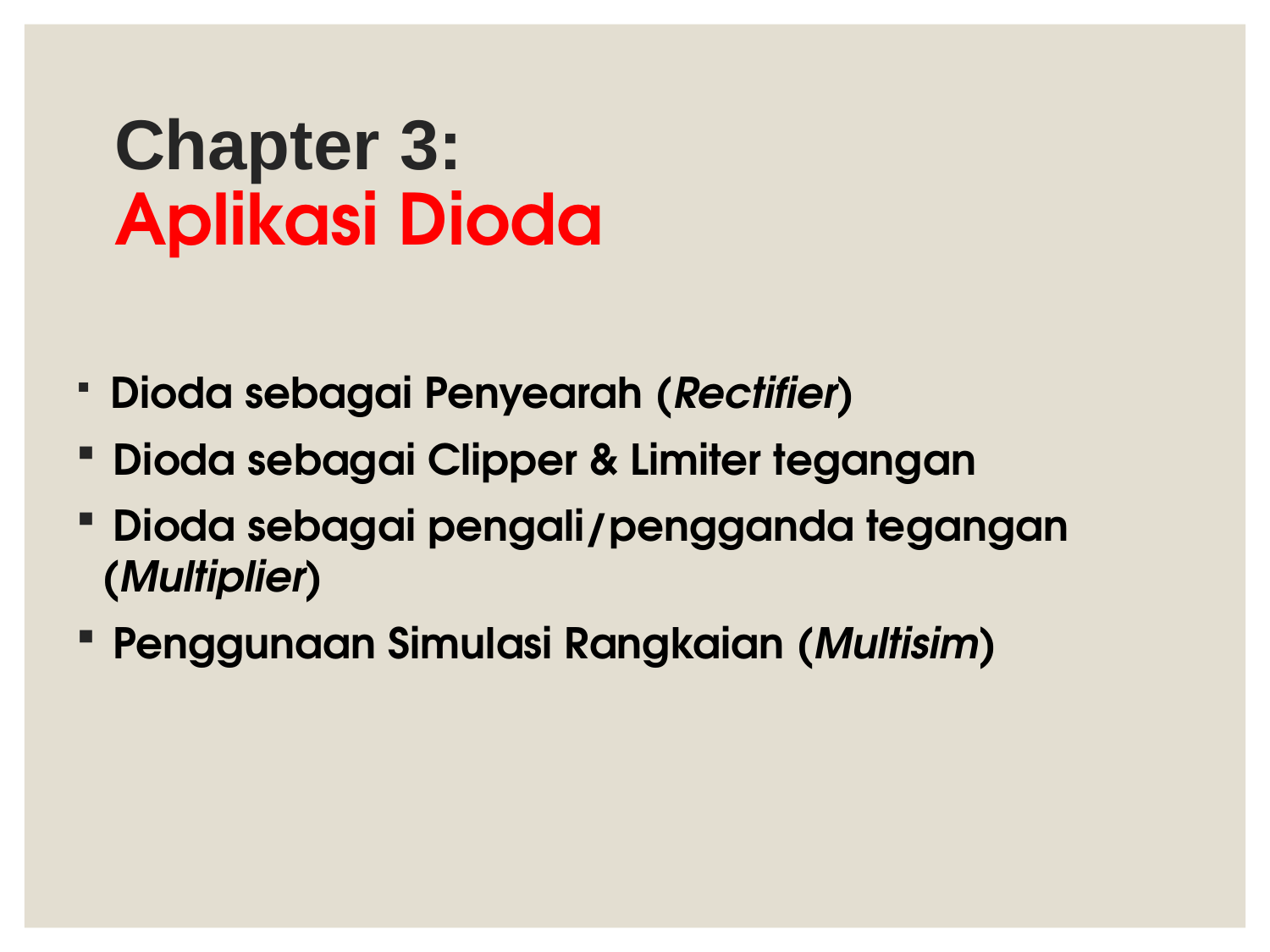

# Chapter 3: Aplikasi Dioda
 Dioda sebagai Penyearah (Rectifier)
 Dioda sebagai Clipper & Limiter tegangan
 Dioda sebagai pengali/pengganda tegangan (Multiplier)
 Penggunaan Simulasi Rangkaian (Multisim)